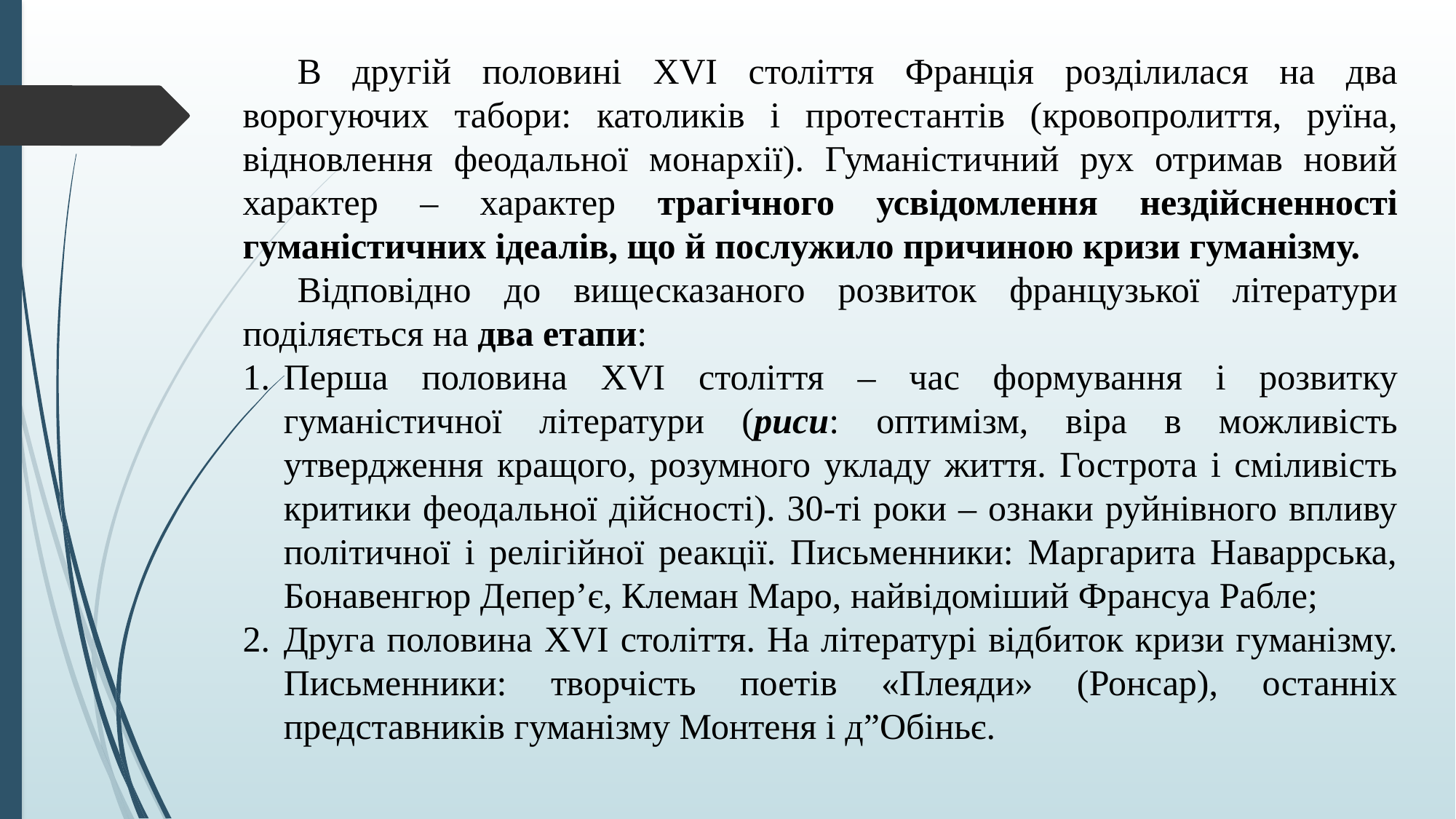

В другій половині XVI століття Франція розділилася на два ворогуючих табори: католиків і протестантів (кровопролиття, руїна, відновлення феодальної монархії). Гуманістичний рух отримав новий характер – характер трагічного усвідомлення нездійсненності гуманістичних ідеалів, що й послужило причиною кризи гуманізму.
Відповідно до вищесказаного розвиток французької літератури поділяється на два етапи:
Перша половина XVI століття – час формування і розвитку гуманістичної літератури (риси: оптимізм, віра в можливість утвердження кращого, розумного укладу життя. Гострота і сміливість критики феодальної дійсності). 30-ті роки – ознаки руйнівного впливу політичної і релігійної реакції. Письменники: Маргарита Наваррська, Бонавенгюр Депер’є, Клеман Маро, найвідоміший Франсуа Рабле;
Друга половина XVI століття. На літературі відбиток кризи гуманізму. Письменники: творчість поетів «Плеяди» (Ронсар), останніх представників гуманізму Монтеня і д”Обіньє.